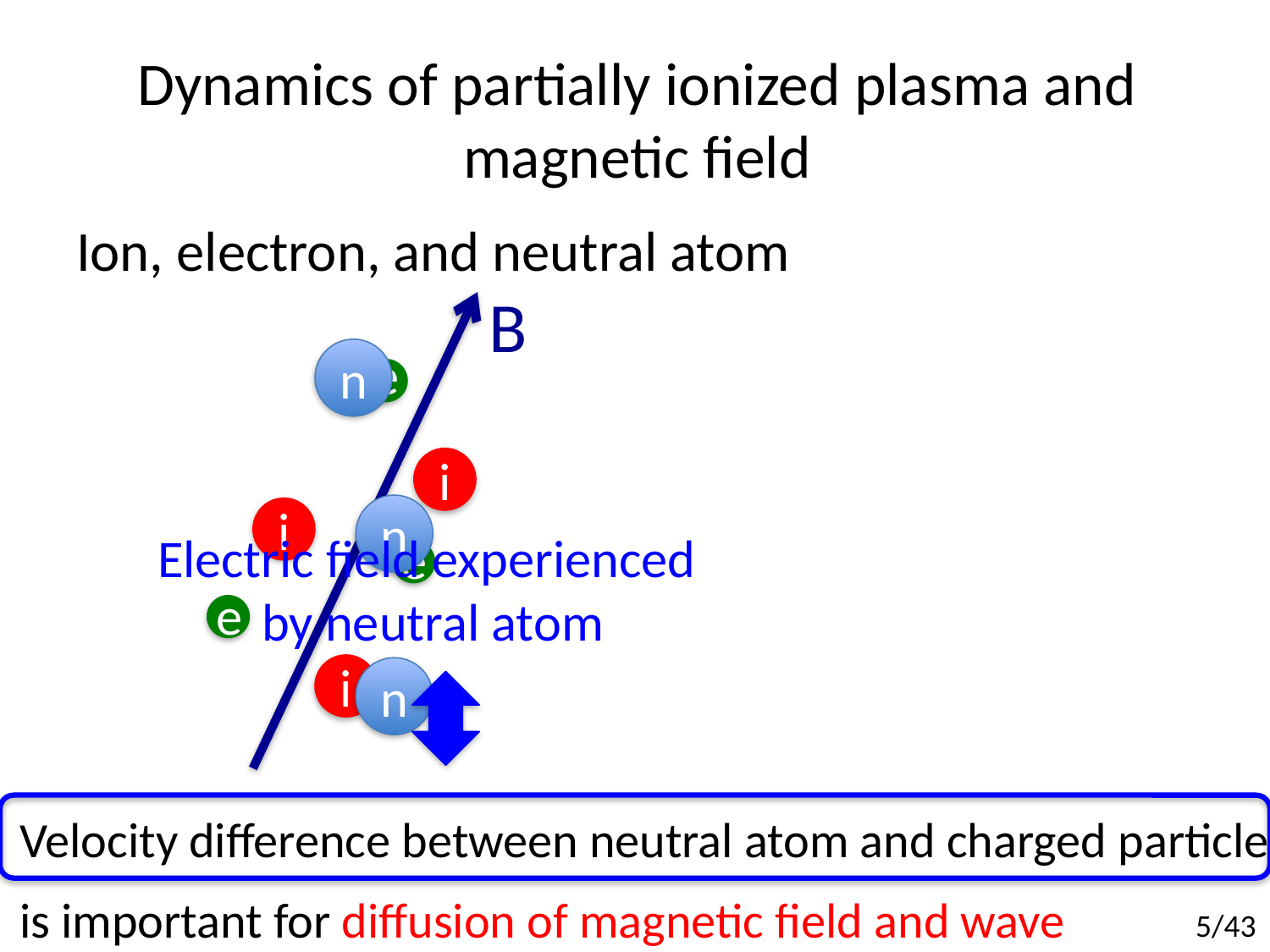

# Dynamics of partially ionized plasma and magnetic field
Ion, electron, and neutral atom
B
e
i
i
e
e
i

n
n
n
Electric field experienced
by neutral atom

Velocity difference between neutral atom and charged particle
is important for diffusion of magnetic field and wave
5/43